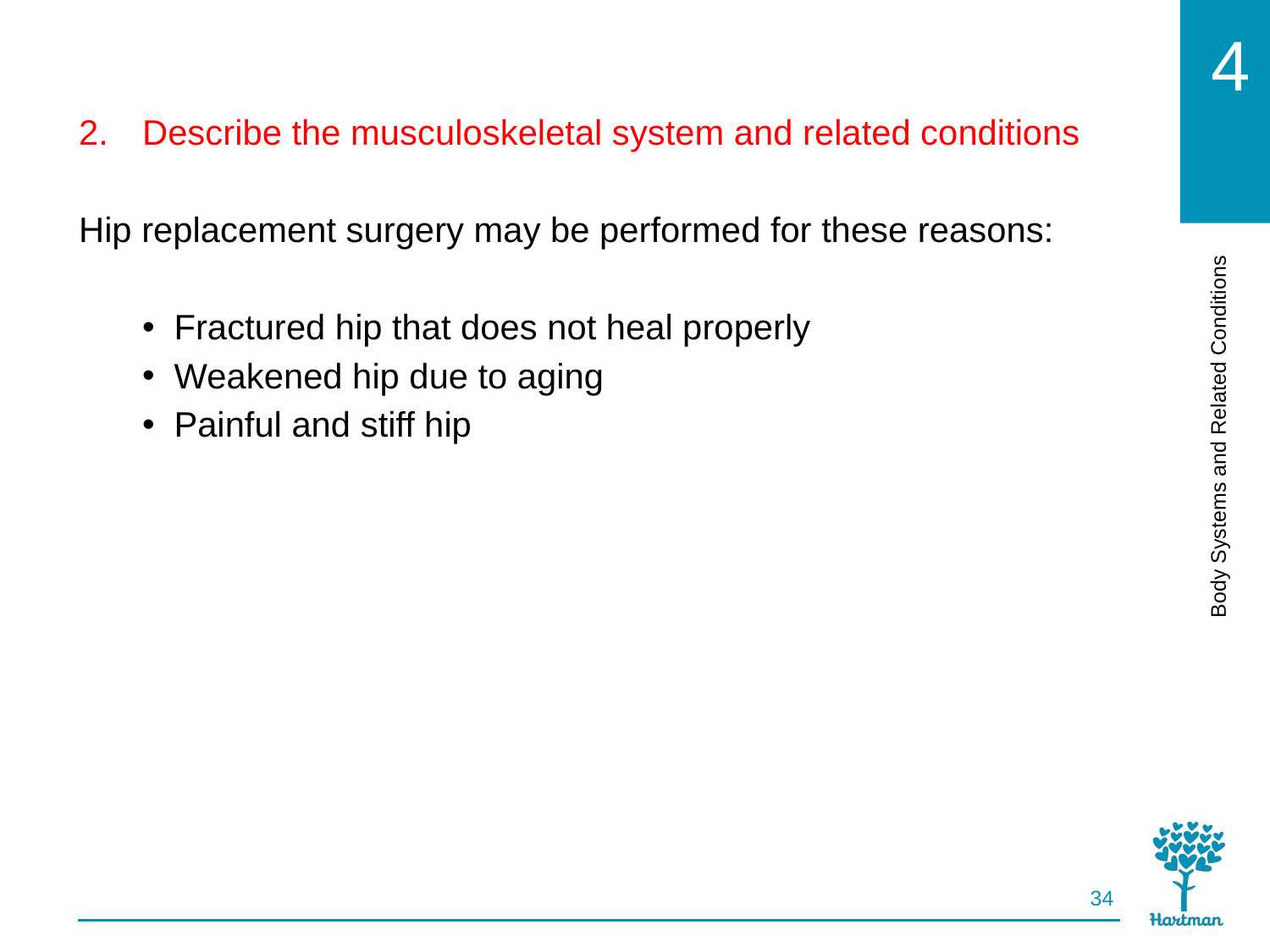

# LO2, content 16
Describe the musculoskeletal system and related conditions

Hip replacement surgery may be performed for these reasons:

Fractured hip that does not heal properly
Weakened hip due to aging
Painful and stiff hip

34